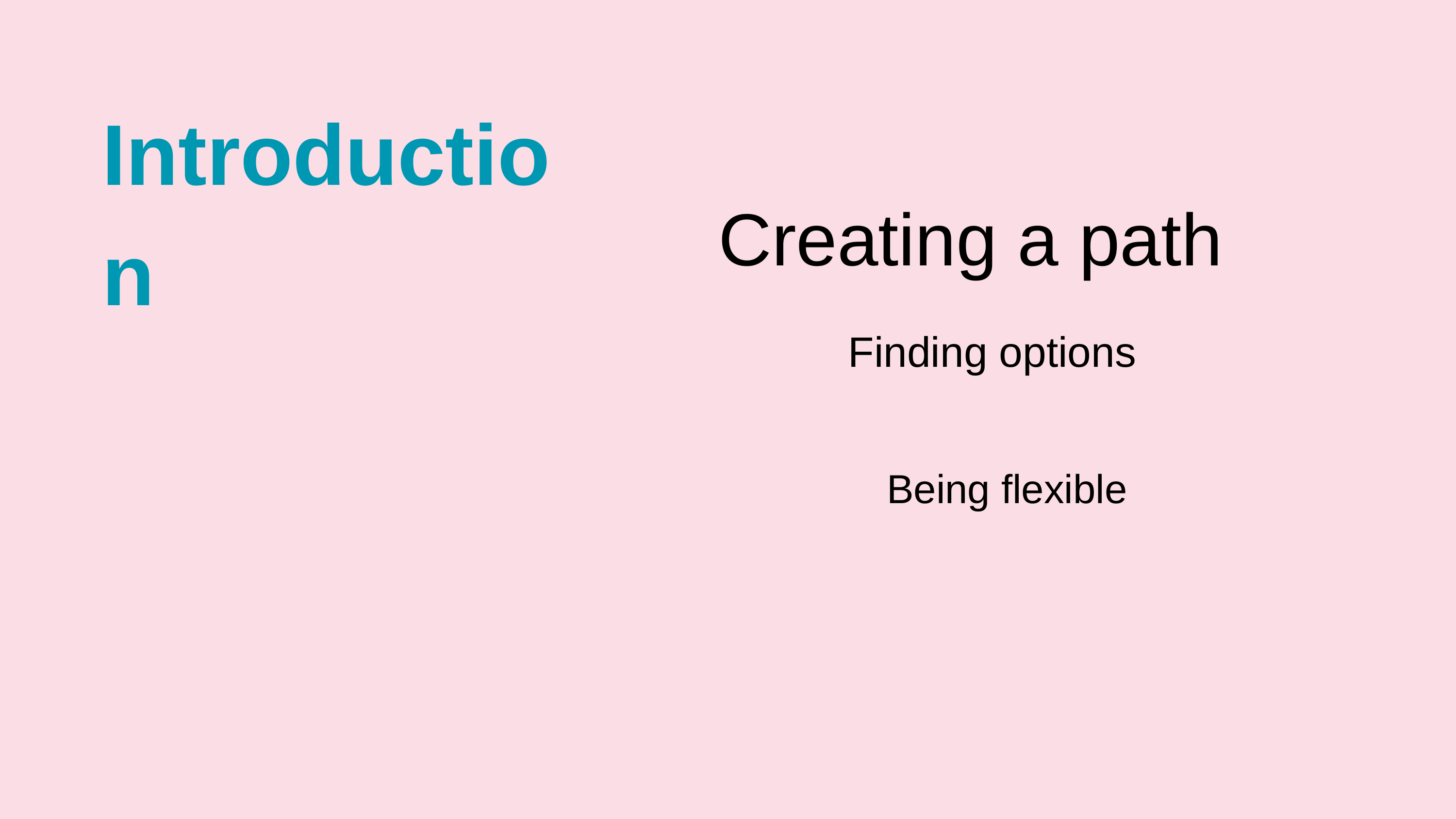

Introduction
Creating a path
Finding options
Being flexible